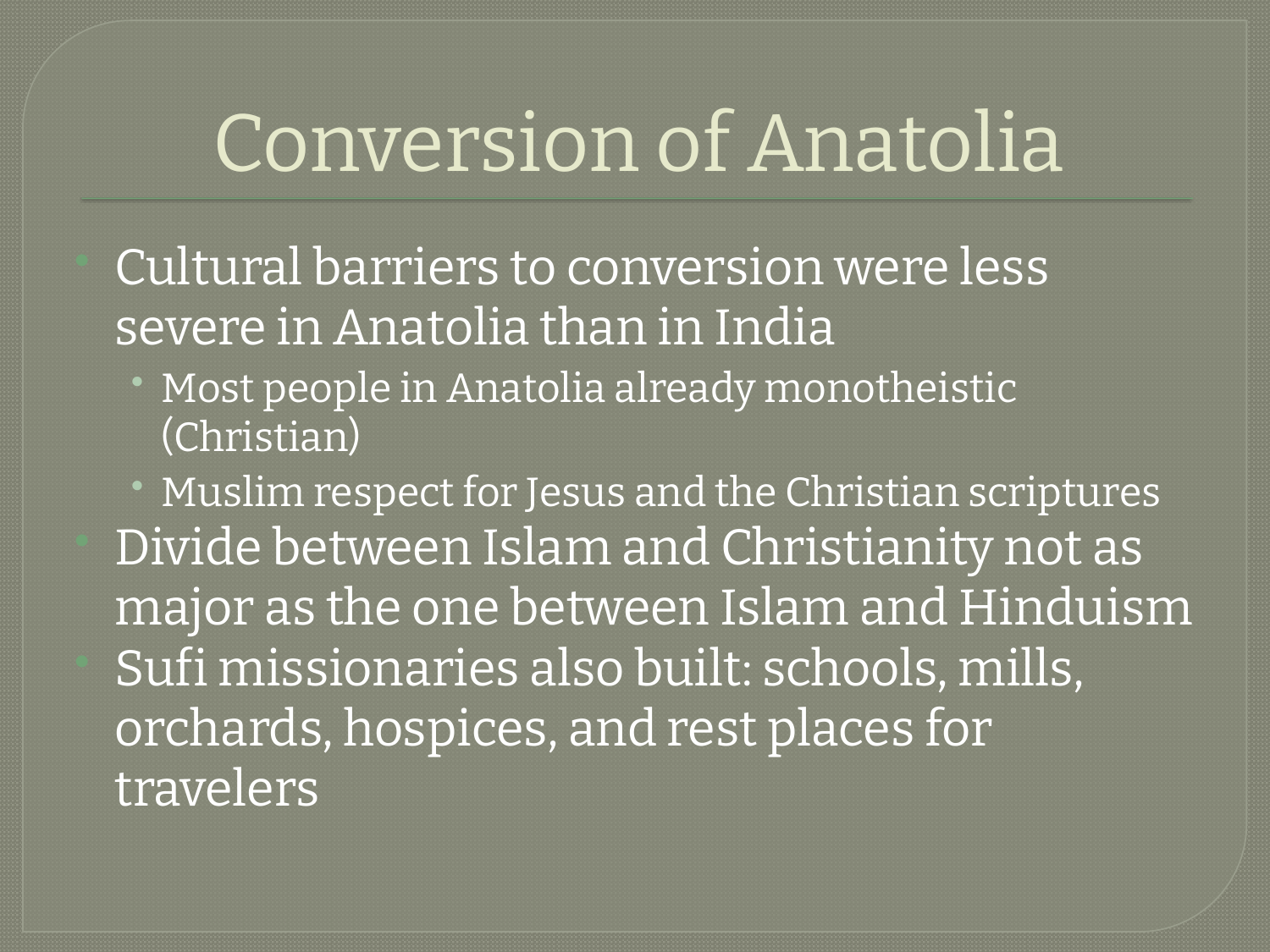

# Conversion of Anatolia
Cultural barriers to conversion were less severe in Anatolia than in India
Most people in Anatolia already monotheistic (Christian)
Muslim respect for Jesus and the Christian scriptures
Divide between Islam and Christianity not as major as the one between Islam and Hinduism
Sufi missionaries also built: schools, mills, orchards, hospices, and rest places for travelers